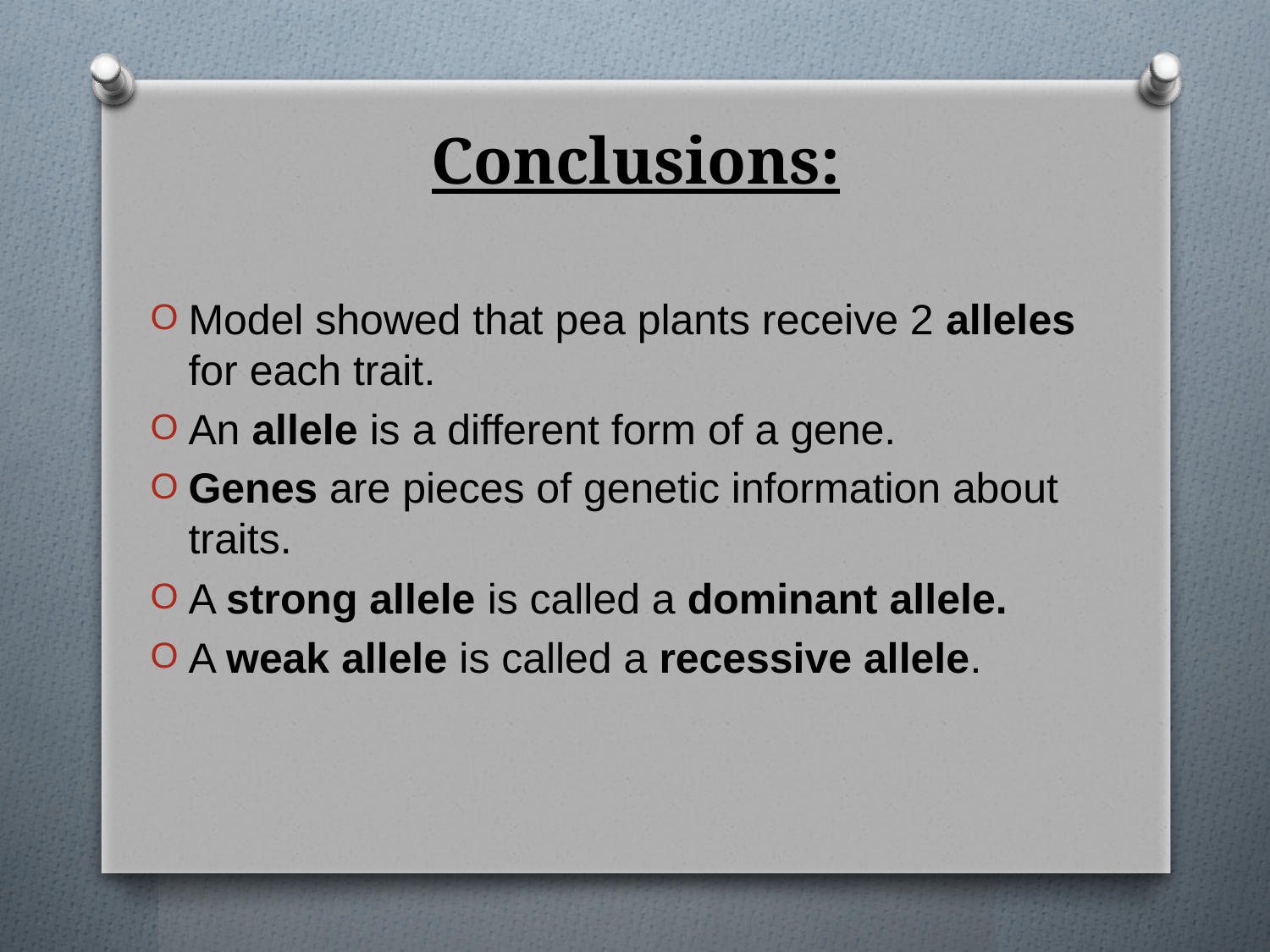

# Conclusions:
Model showed that pea plants receive 2 alleles for each trait.
An allele is a different form of a gene.
Genes are pieces of genetic information about traits.
A strong allele is called a dominant allele.
A weak allele is called a recessive allele.